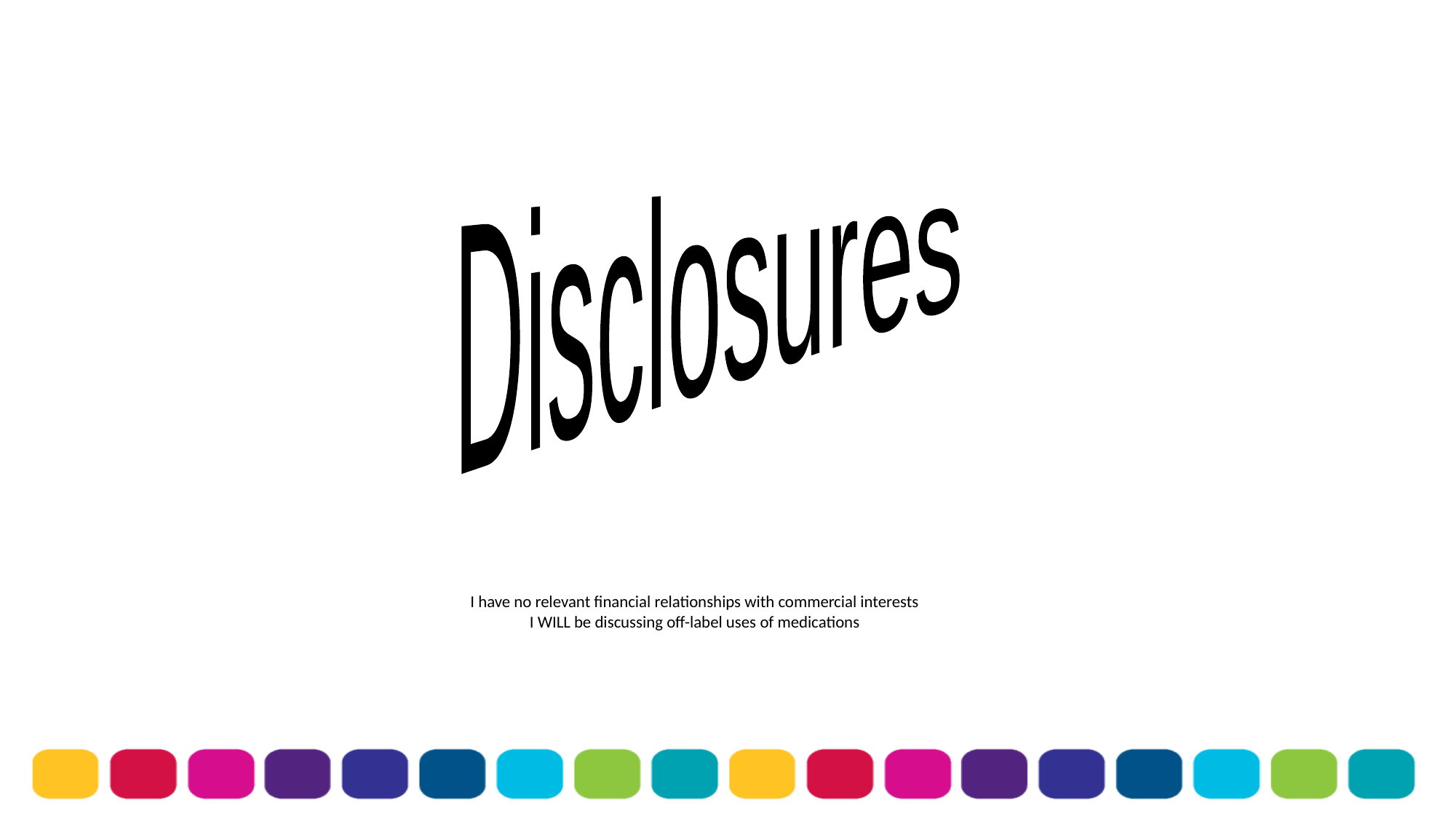

Disclosures
# I have no relevant financial relationships with commercial interests I WILL be discussing off-label uses of medications